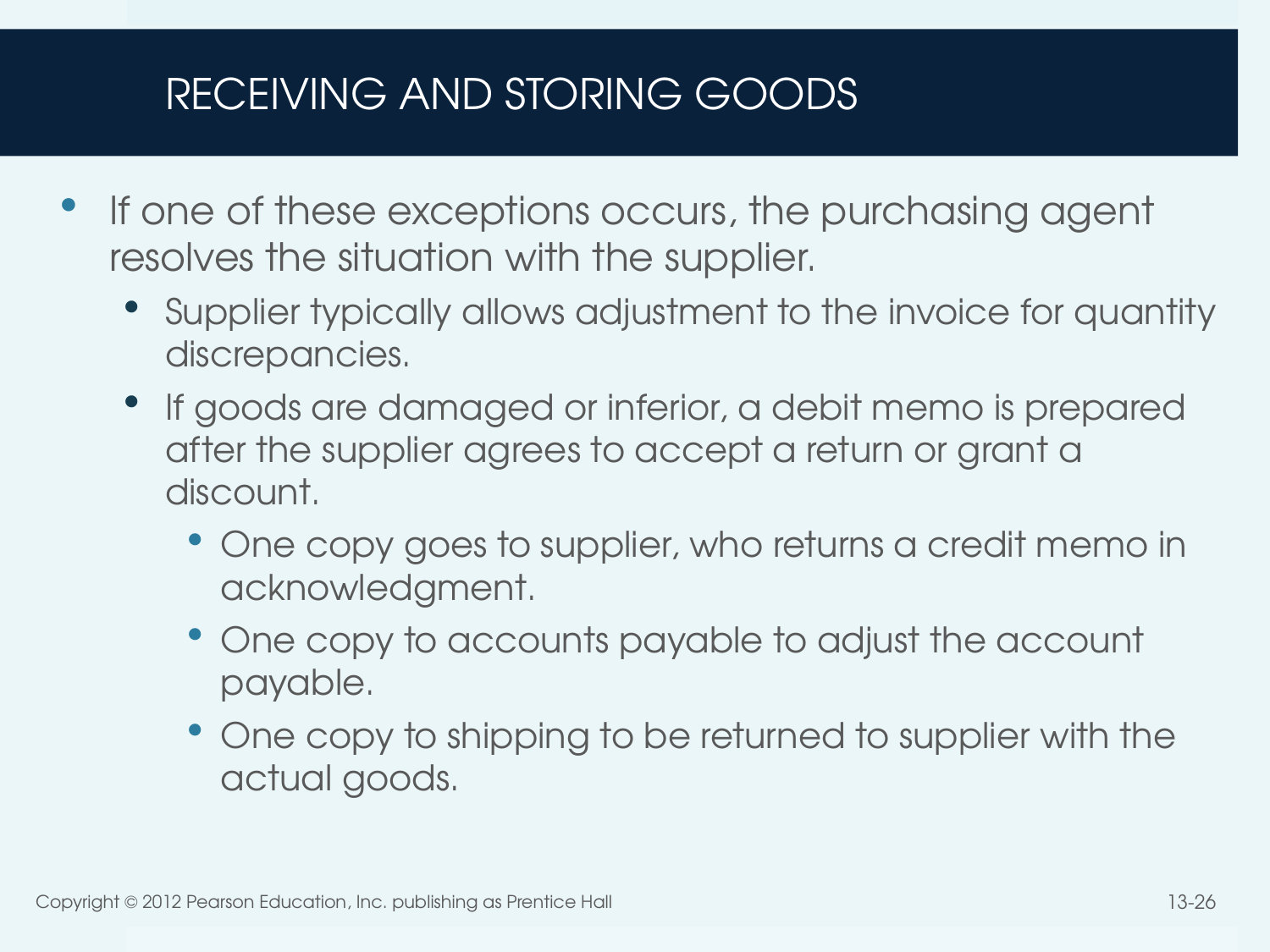

RECEIVING AND STORING GOODS
If one of these exceptions occurs, the purchasing agent resolves the situation with the supplier.
Supplier typically allows adjustment to the invoice for quantity discrepancies.
If goods are damaged or inferior, a debit memo is prepared after the supplier agrees to accept a return or grant a discount.
One copy goes to supplier, who returns a credit memo in acknowledgment.
One copy to accounts payable to adjust the account payable.
One copy to shipping to be returned to supplier with the actual goods.

Copyright © 2012 Pearson Education, Inc. publishing as Prentice Hall
13-26